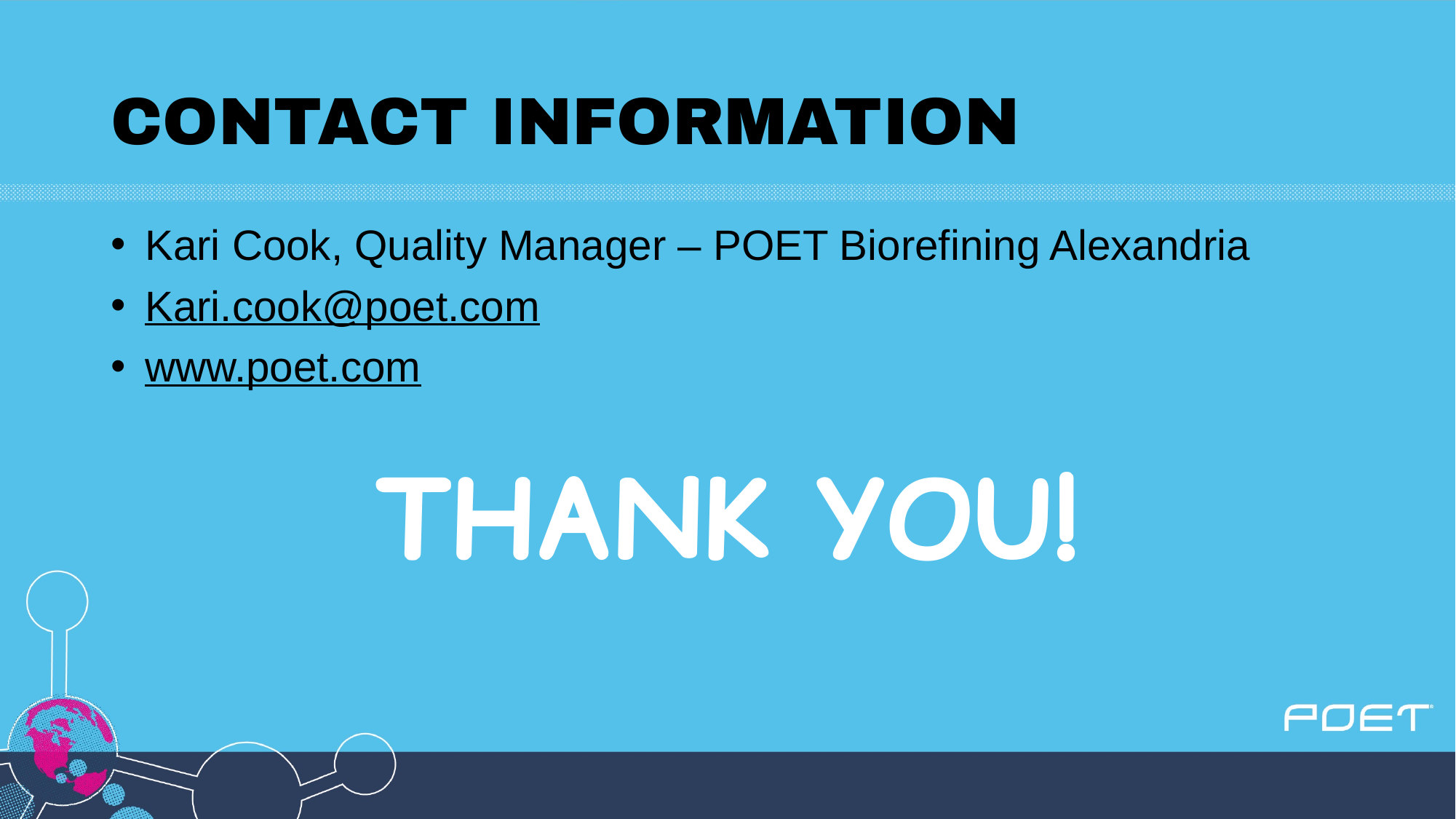

# CONTACT INFORMATION
Kari Cook, Quality Manager – POET Biorefining Alexandria
Kari.cook@poet.com
www.poet.com
THANK YOU!